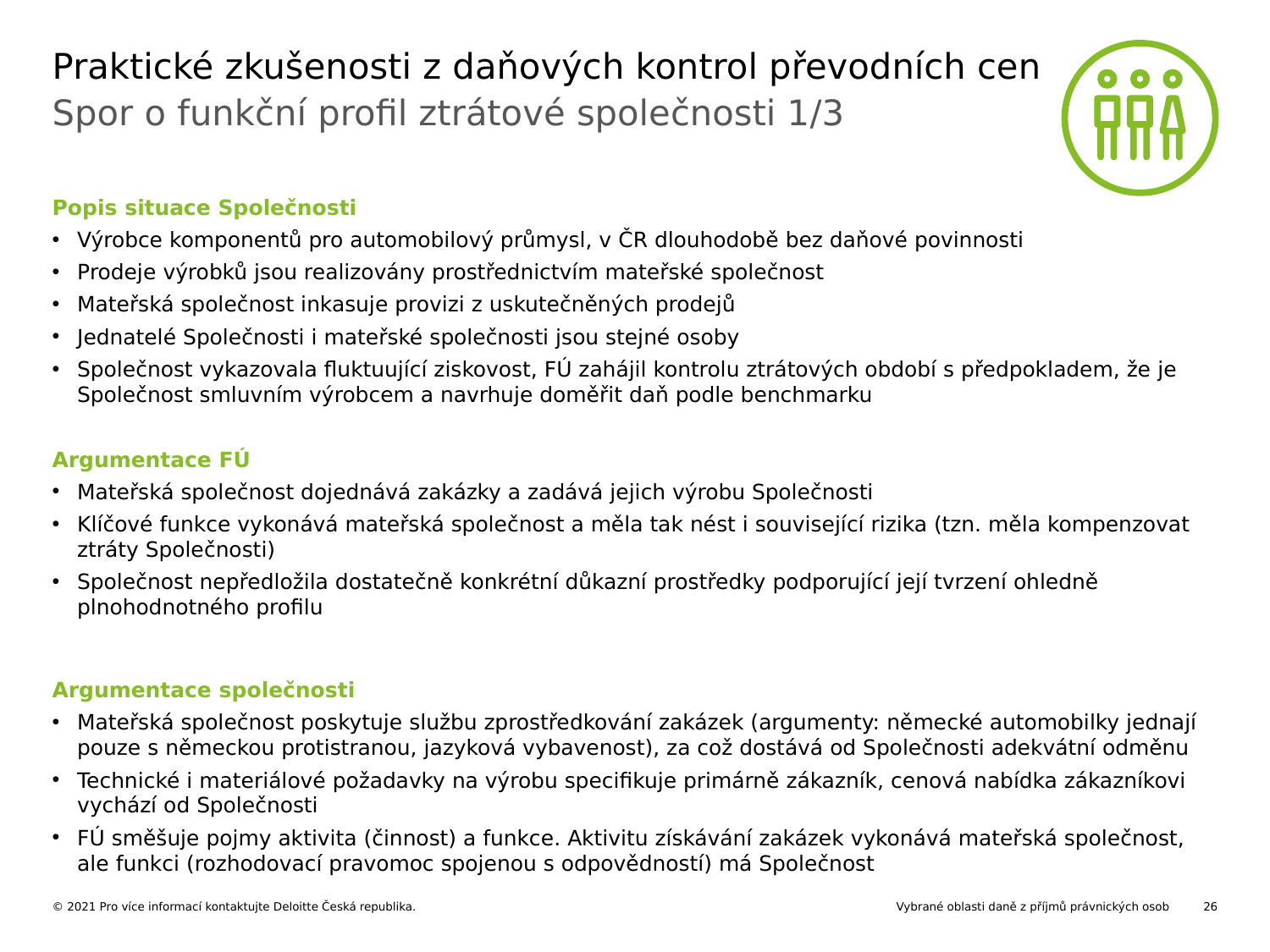

# Praktické zkušenosti z daňových kontrol převodních cen
Spor o funkční profil ztrátové společnosti 1/3
Popis situace Společnosti
Výrobce komponentů pro automobilový průmysl, v ČR dlouhodobě bez daňové povinnosti
Prodeje výrobků jsou realizovány prostřednictvím mateřské společnost
Mateřská společnost inkasuje provizi z uskutečněných prodejů
Jednatelé Společnosti i mateřské společnosti jsou stejné osoby
Společnost vykazovala fluktuující ziskovost, FÚ zahájil kontrolu ztrátových období s předpokladem, že je Společnost smluvním výrobcem a navrhuje doměřit daň podle benchmarku

Argumentace FÚ
Mateřská společnost dojednává zakázky a zadává jejich výrobu Společnosti
Klíčové funkce vykonává mateřská společnost a měla tak nést i související rizika (tzn. měla kompenzovat ztráty Společnosti)
Společnost nepředložila dostatečně konkrétní důkazní prostředky podporující její tvrzení ohledně plnohodnotného profilu

Argumentace společnosti
Mateřská společnost poskytuje službu zprostředkování zakázek (argumenty: německé automobilky jednají pouze s německou protistranou, jazyková vybavenost), za což dostává od Společnosti adekvátní odměnu
Technické i materiálové požadavky na výrobu specifikuje primárně zákazník, cenová nabídka zákazníkovi vychází od Společnosti
FÚ směšuje pojmy aktivita (činnost) a funkce. Aktivitu získávání zakázek vykonává mateřská společnost, ale funkci (rozhodovací pravomoc spojenou s odpovědností) má Společnost